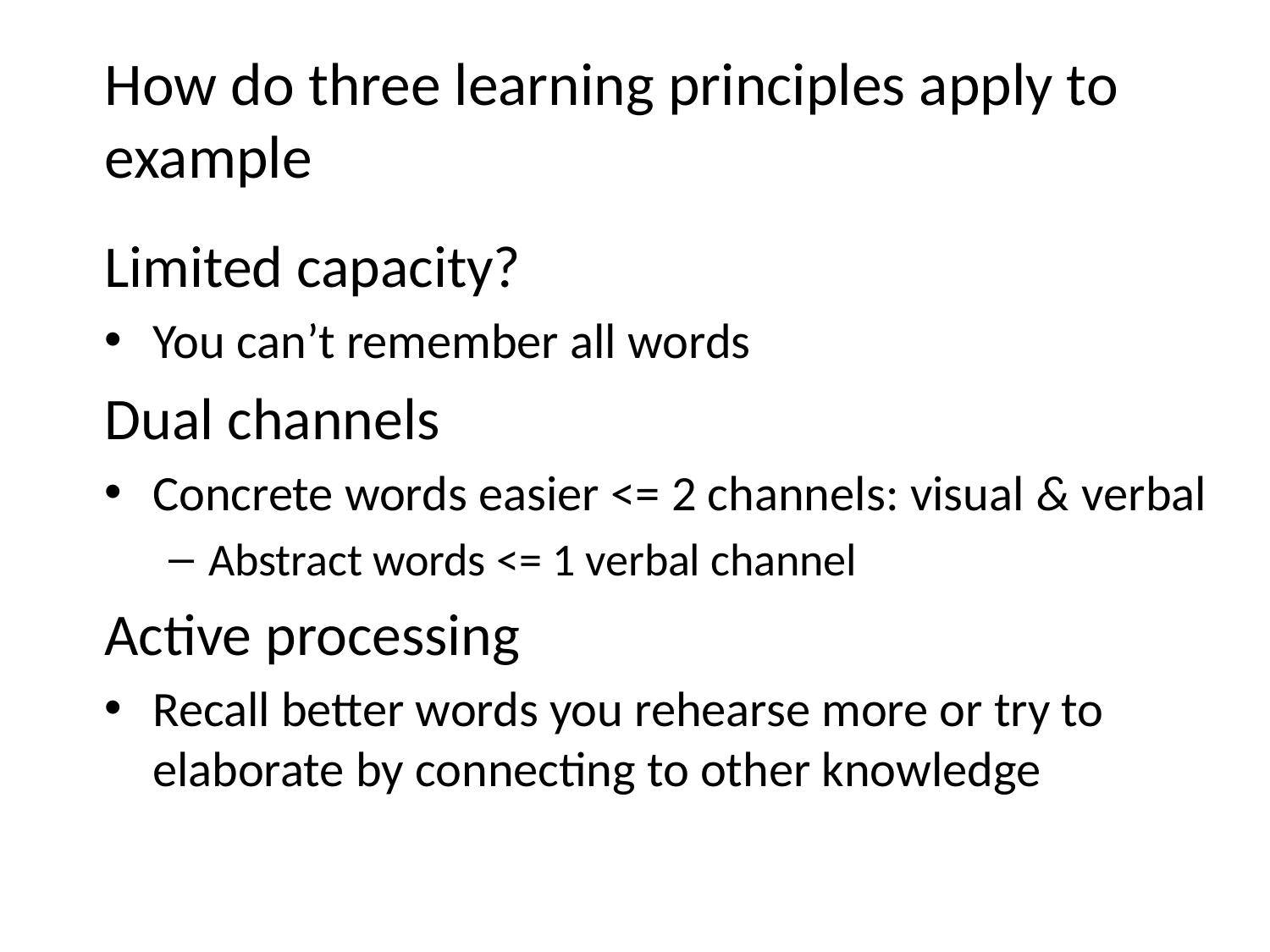

# How do three learning principles apply to example
Limited capacity?
You can’t remember all words
Dual channels
Concrete words easier <= 2 channels: visual & verbal
Abstract words <= 1 verbal channel
Active processing
Recall better words you rehearse more or try to elaborate by connecting to other knowledge